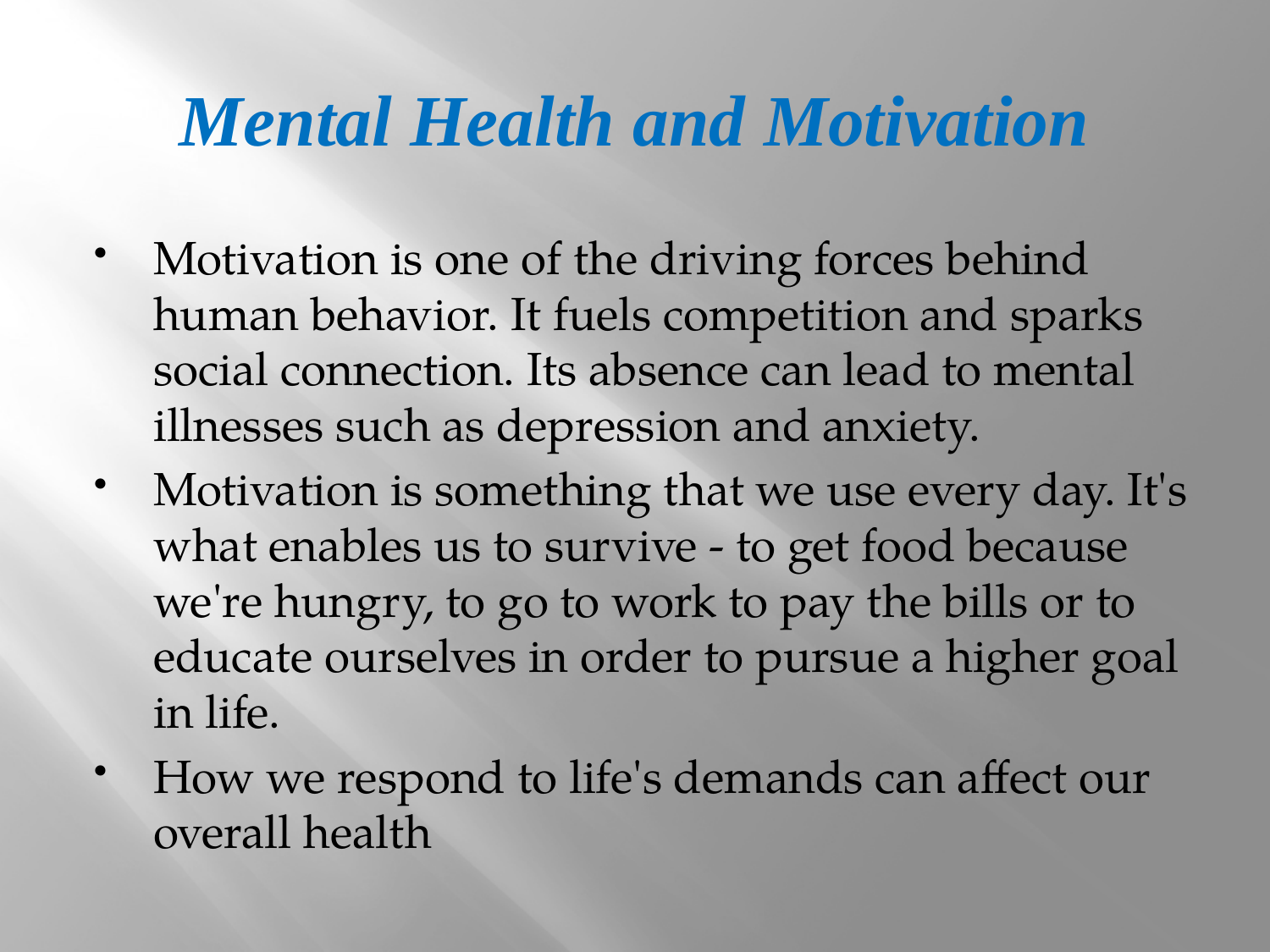

# Mental Health and Motivation
Motivation is one of the driving forces behind human behavior. It fuels competition and sparks social connection. Its absence can lead to mental illnesses such as depression and anxiety.
Motivation is something that we use every day. It's what enables us to survive - to get food because we're hungry, to go to work to pay the bills or to educate ourselves in order to pursue a higher goal in life.
How we respond to life's demands can affect our overall health